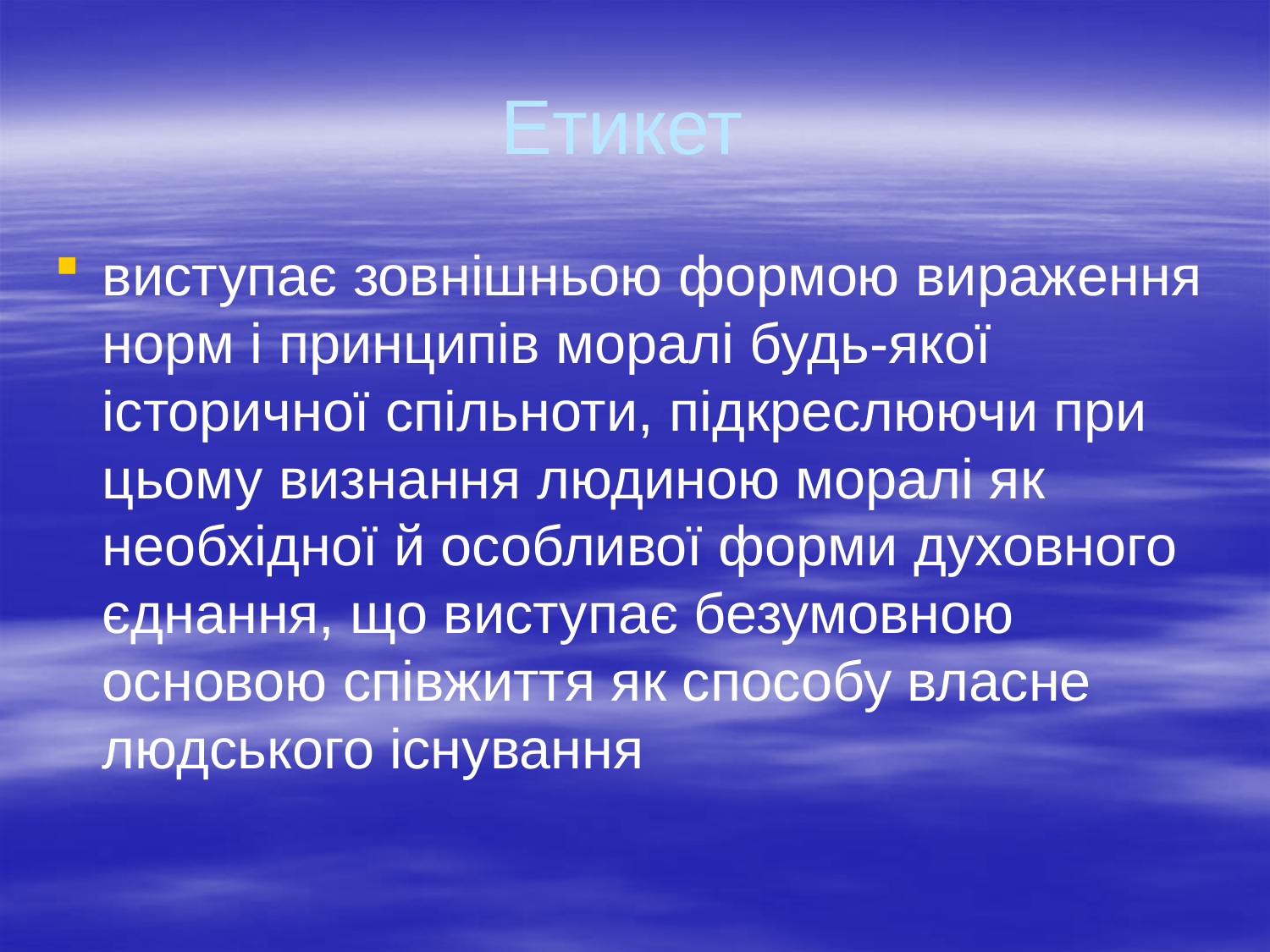

# Етикет
виступає зовнішньою формою вираження норм і принципів моралі будь-якої історичної спільноти, підкреслюючи при цьому визнання людиною моралі як необхідної й особливої форми духовного єднання, що виступає безумовною основою співжиття як способу власне людського існування